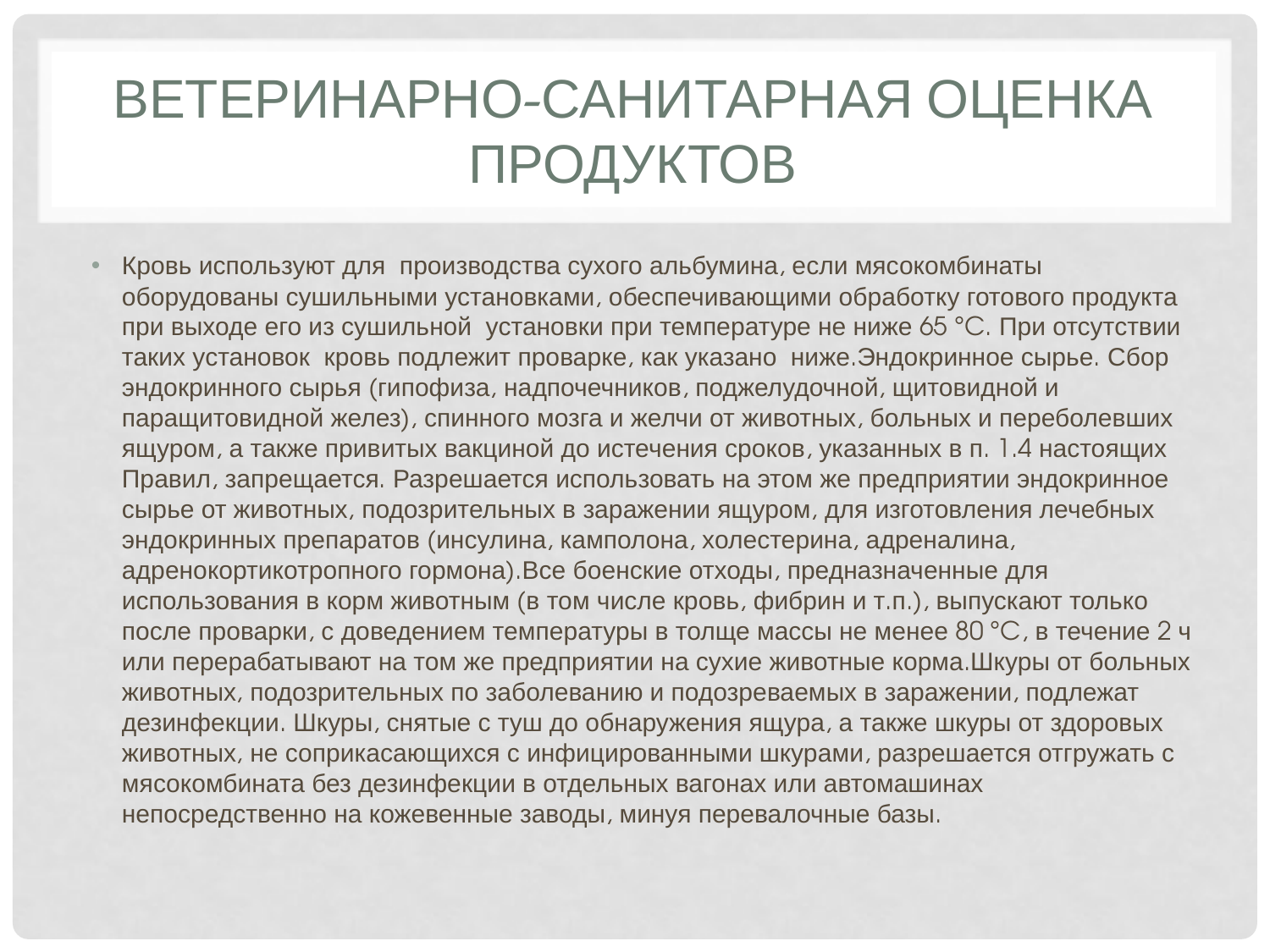

# Ветеринарно-санитарная оценка продуктов
Кровь используют для  производства сухого альбумина, если мясокомбинаты  оборудованы сушильными установками, обеспечивающими обработку готового продукта при выходе его из сушильной  установки при температуре не ниже 65 °C. При отсутствии таких установок  кровь подлежит проварке, как указано  ниже.Эндокринное сырье. Сбор эндокринного сырья (гипофиза, надпочечников, поджелудочной, щитовидной и паращитовидной желез), спинного мозга и желчи от животных, больных и переболевших ящуром, а также привитых вакциной до истечения сроков, указанных в п. 1.4 настоящих Правил, запрещается. Разрешается использовать на этом же предприятии эндокринное сырье от животных, подозрительных в заражении ящуром, для изготовления лечебных эндокринных препаратов (инсулина, камполона, холестерина, адреналина, адренокортикотропного гормона).Все боенские отходы, предназначенные для использования в корм животным (в том числе кровь, фибрин и т.п.), выпускают только после проварки, с доведением температуры в толще массы не менее 80 °C, в течение 2 ч или перерабатывают на том же предприятии на сухие животные корма.Шкуры от больных животных, подозрительных по заболеванию и подозреваемых в заражении, подлежат дезинфекции. Шкуры, снятые с туш до обнаружения ящура, а также шкуры от здоровых животных, не соприкасающихся с инфицированными шкурами, разрешается отгружать с мясокомбината без дезинфекции в отдельных вагонах или автомашинах непосредственно на кожевенные заводы, минуя перевалочные базы.